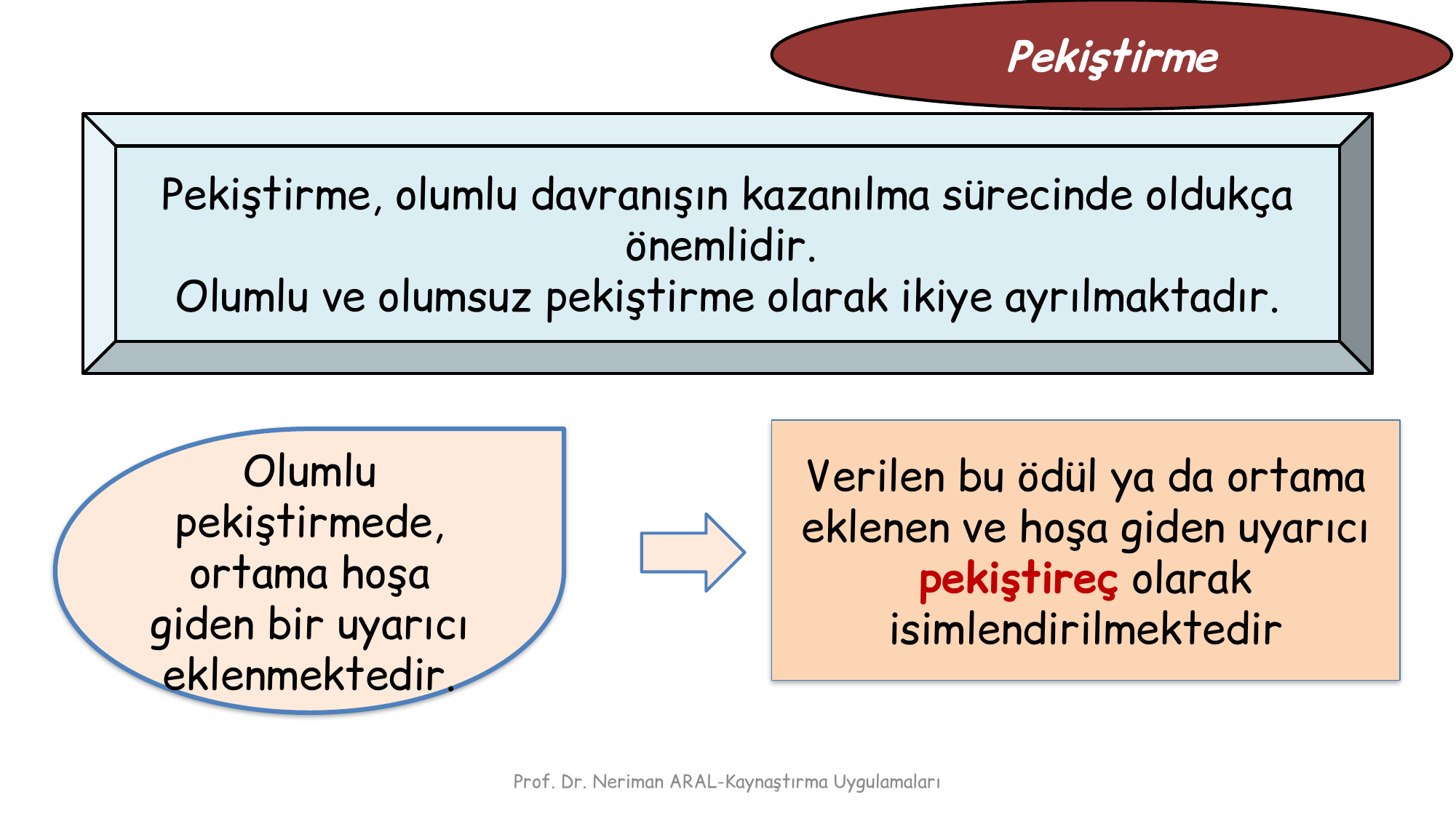

Pekiştirme
Pekiştirme, olumlu davranışın kazanılma sürecinde oldukça önemlidir.
Olumlu ve olumsuz pekiştirme olarak ikiye ayrılmaktadır.
Verilen bu ödül ya da ortama eklenen ve hoşa giden uyarıcı pekiştireç olarak isimlendirilmektedir
Olumlu pekiştirmede, ortama hoşa giden bir uyarıcı eklenmektedir.

Prof. Dr. Neriman ARAL-Kaynaştırma Uygulamaları